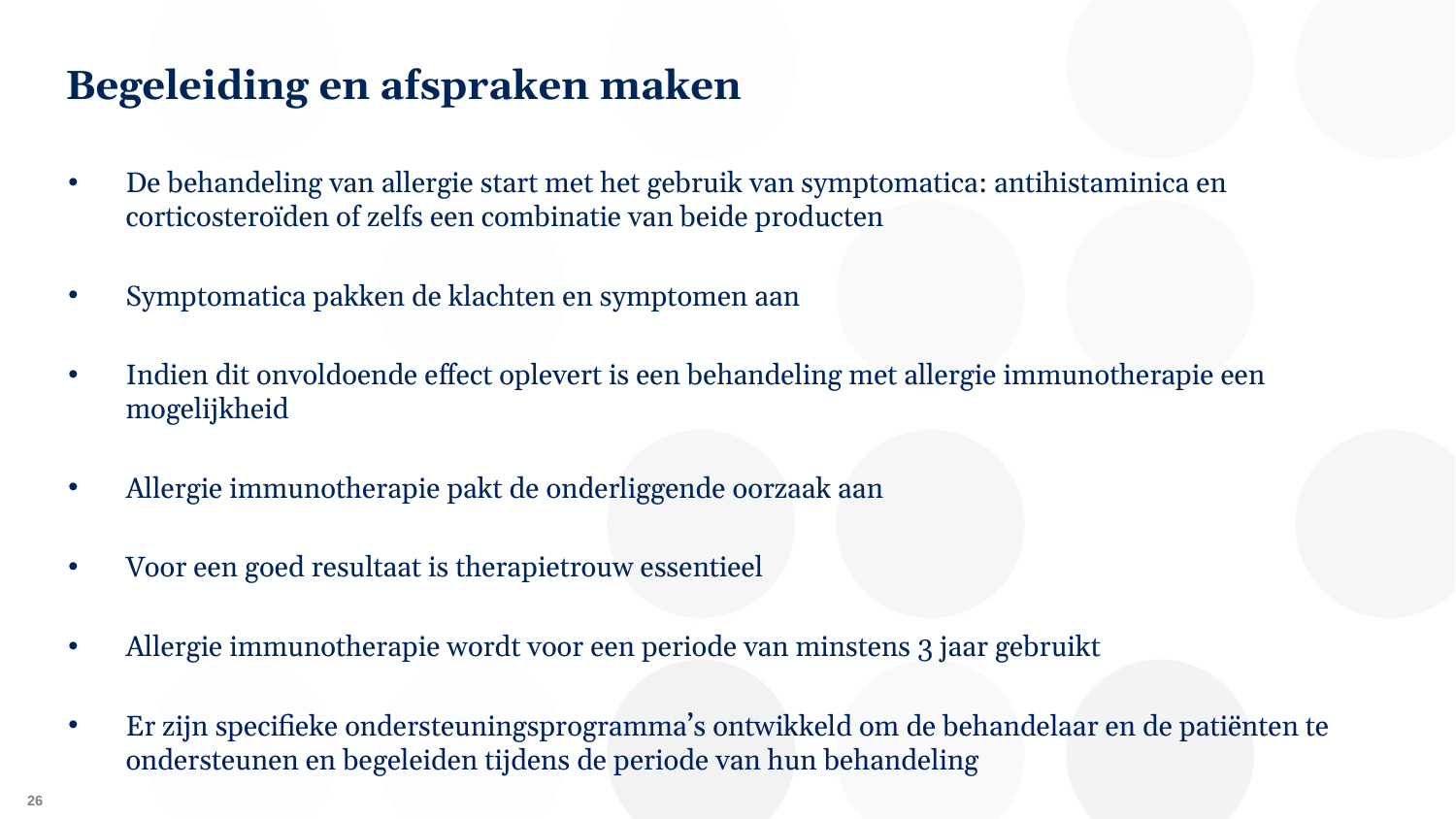

# Begeleiding en afspraken maken
De behandeling van allergie start met het gebruik van symptomatica: antihistaminica en corticosteroïden of zelfs een combinatie van beide producten

Symptomatica pakken de klachten en symptomen aan

Indien dit onvoldoende effect oplevert is een behandeling met allergie immunotherapie een mogelijkheid

Allergie immunotherapie pakt de onderliggende oorzaak aan

Voor een goed resultaat is therapietrouw essentieel

Allergie immunotherapie wordt voor een periode van minstens 3 jaar gebruikt

Er zijn specifieke ondersteuningsprogramma’s ontwikkeld om de behandelaar en de patiënten te ondersteunen en begeleiden tijdens de periode van hun behandeling